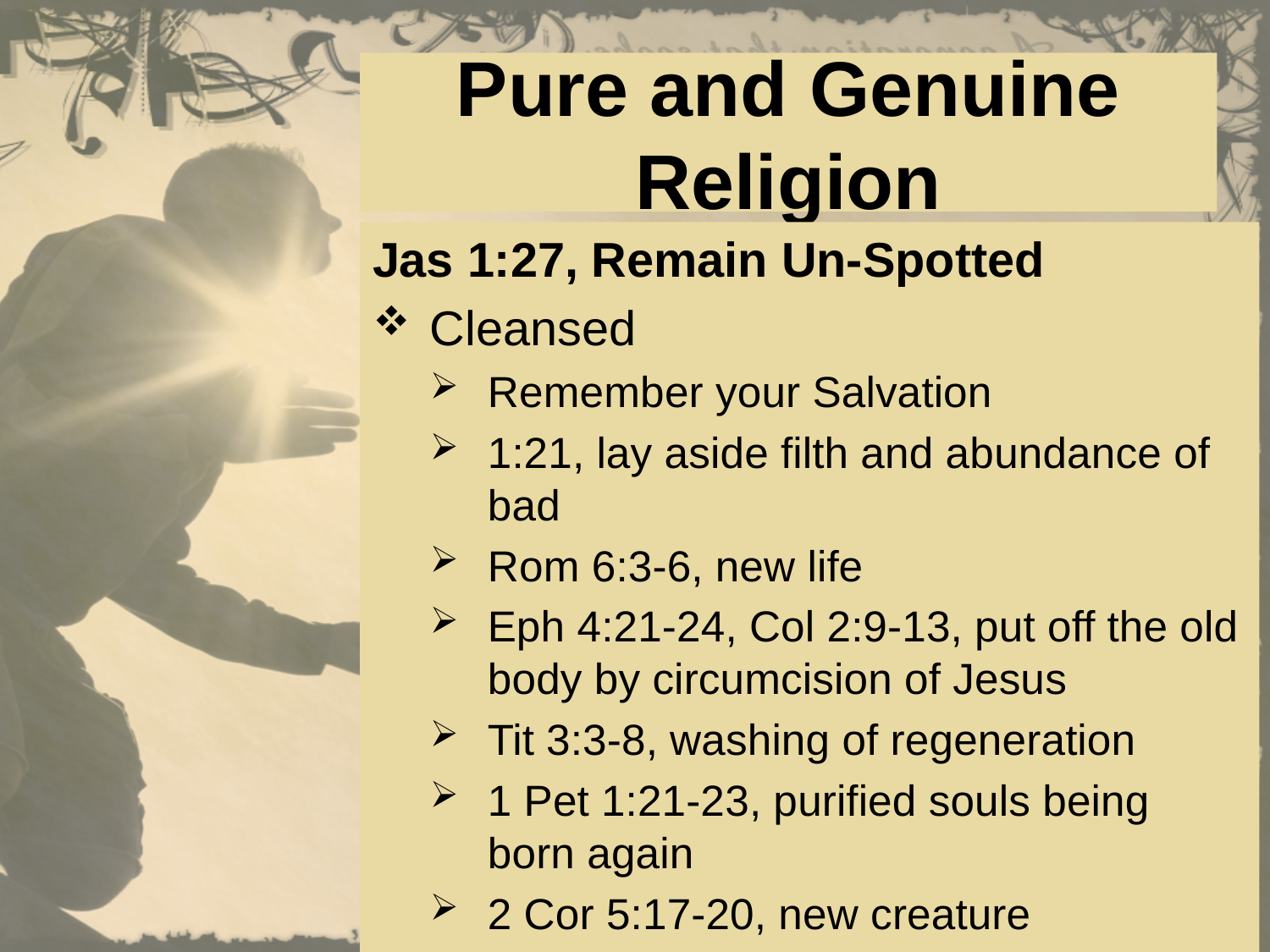

# Pure and Genuine Religion
Jas 1:27, Remain Un-Spotted
Cleansed
Remember your Salvation
1:21, lay aside filth and abundance of bad
Rom 6:3-6, new life
Eph 4:21-24, Col 2:9-13, put off the old body by circumcision of Jesus
Tit 3:3-8, washing of regeneration
1 Pet 1:21-23, purified souls being born again
2 Cor 5:17-20, new creature